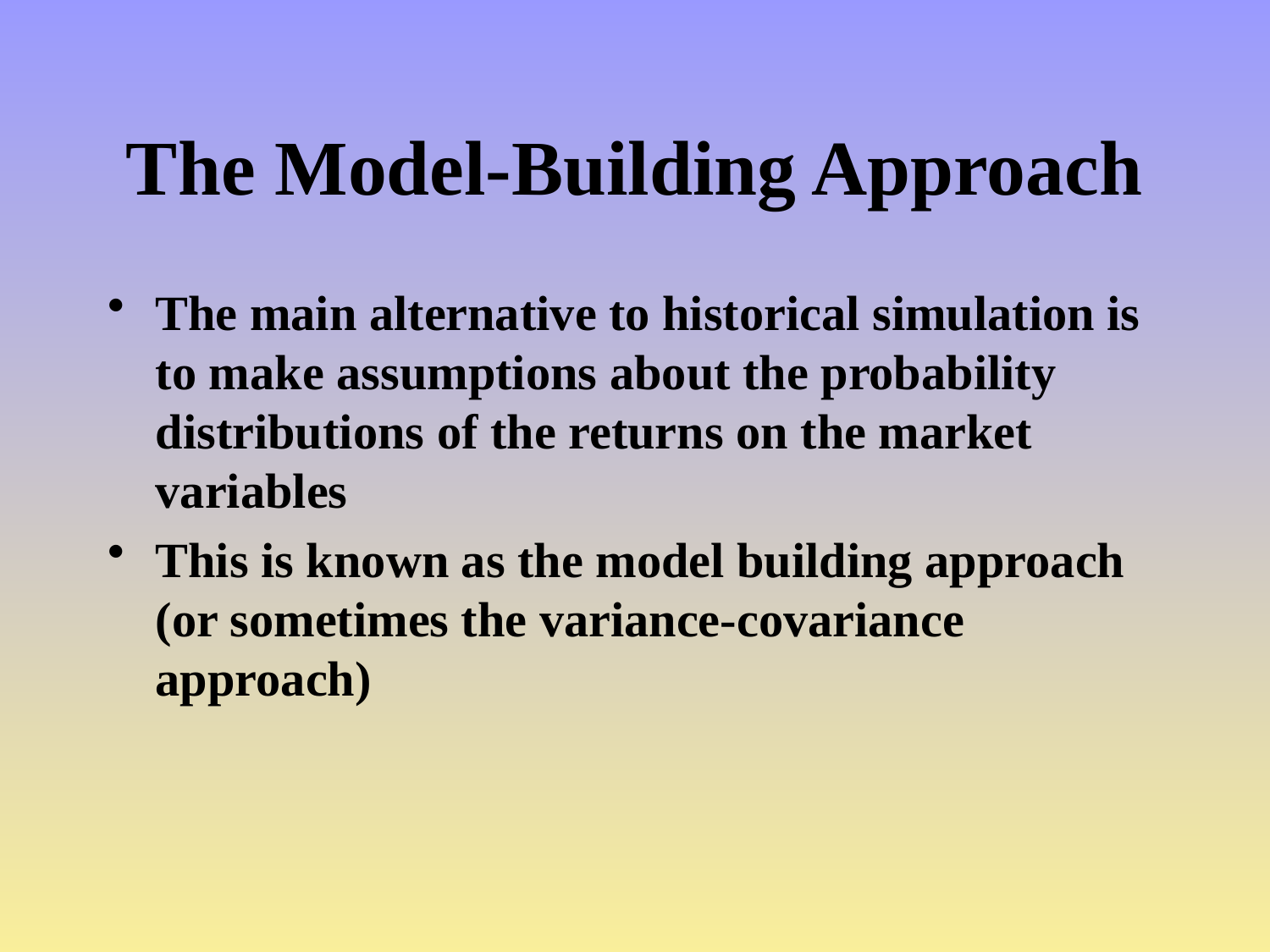

# The Model-Building Approach
The main alternative to historical simulation is to make assumptions about the probability distributions of the returns on the market variables
This is known as the model building approach (or sometimes the variance-covariance approach)